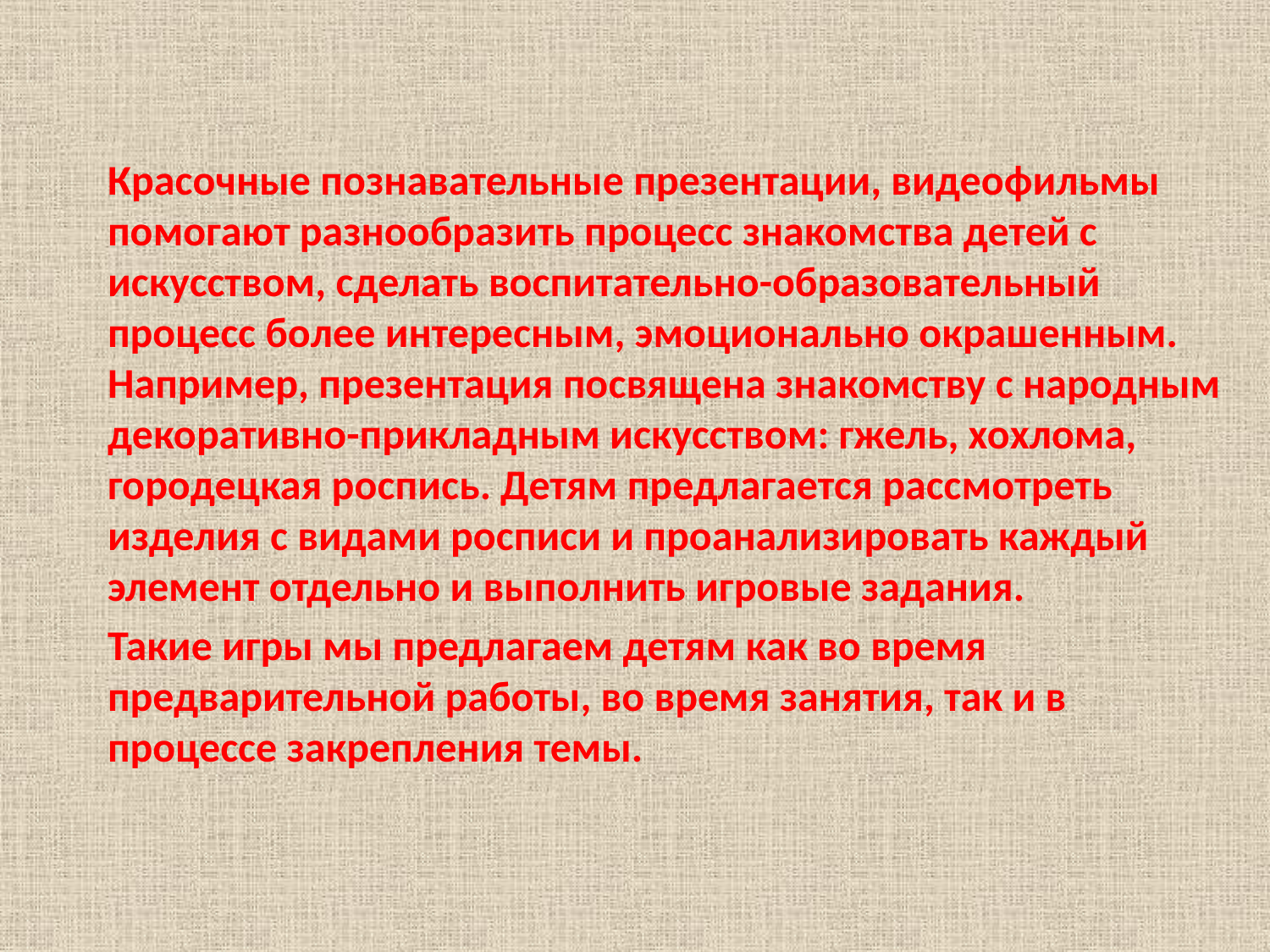

Красочные познавательные презентации, видеофильмы помогают разнообразить процесс знакомства детей с искусством, сделать воспитательно-образовательный процесс более интересным, эмоционально окрашенным. Например, презентация посвящена знакомству с народным декоративно-прикладным искусством: гжель, хохлома, городецкая роспись. Детям предлагается рассмотреть изделия с видами росписи и проанализировать каждый элемент отдельно и выполнить игровые задания.
Такие игры мы предлагаем детям как во время предварительной работы, во время занятия, так и в процессе закрепления темы.